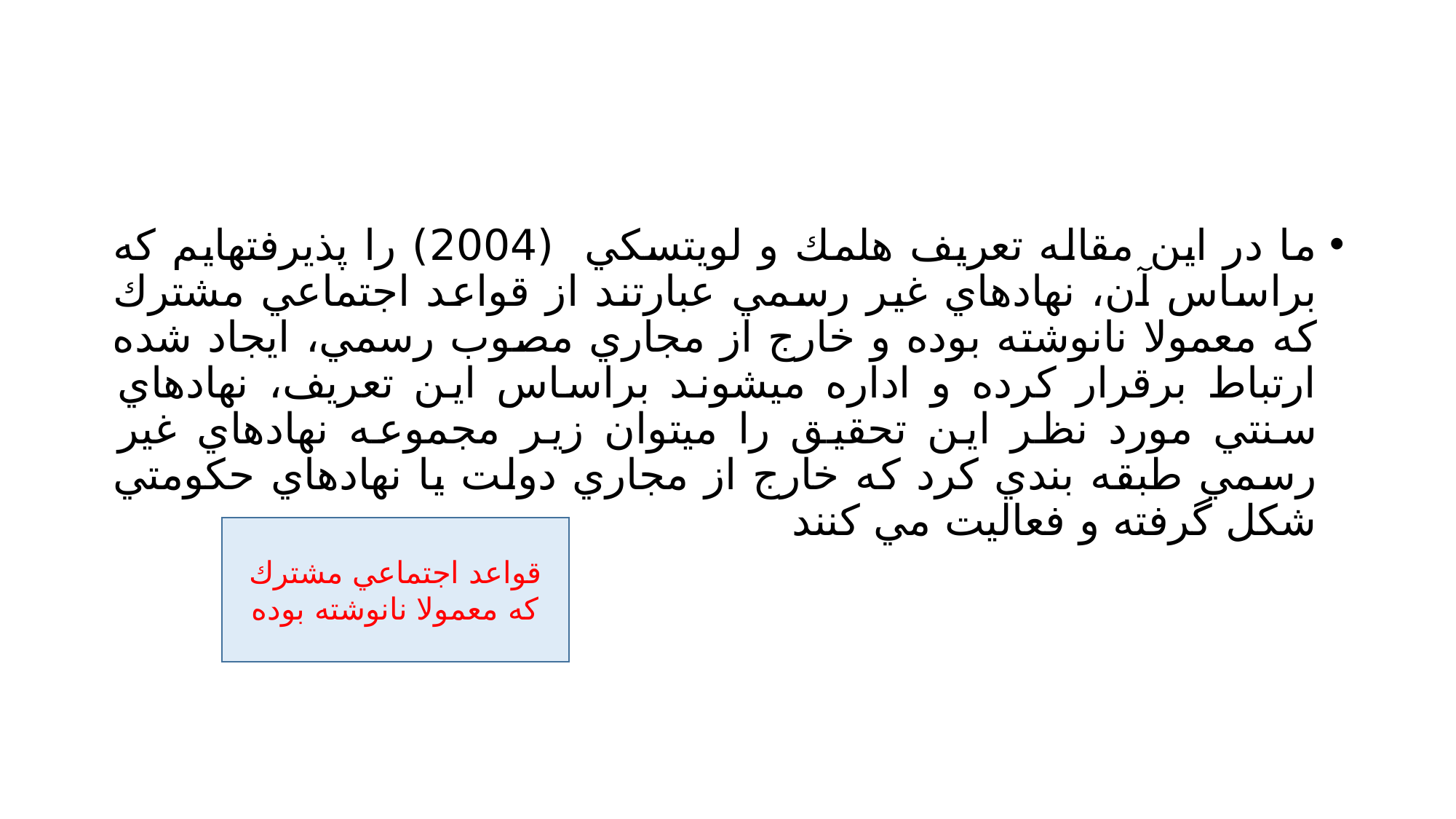

#
ما در اين مقاله تعريف هلمك و لويتسكي  (2004) را پذيرفتهايم كه براساس آن، نهادهاي غير رسمي عبارتند از قواعد اجتماعي مشترك كه معمولا نانوشته بوده و خارج از مجاري مصوب رسمي، ايجاد شده ارتباط برقرار كرده و اداره ميشوند براساس اين تعريف، نهادهاي سنتي مورد نظر اين تحقيق را ميتوان زير مجموعه نهادهاي غير رسمي طبقه بندي كرد كه خارج از مجاري دولت يا نهادهاي حكومتي شكل گرفته و فعاليت مي كنند

قواعد اجتماعي مشترك كه معمولا نانوشته بوده